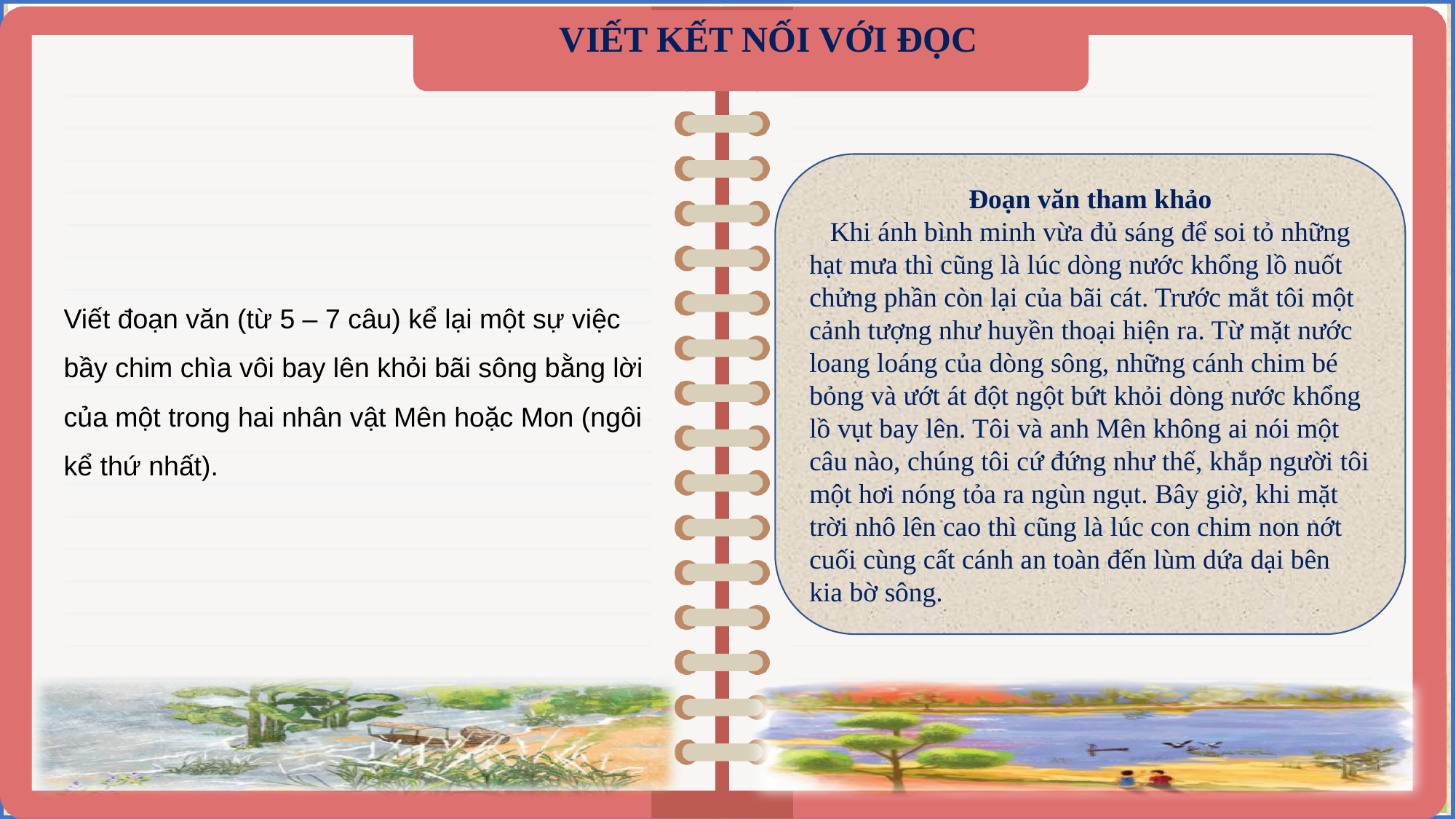

VIẾT KẾT NỐI VỚI ĐỌC
Đoạn văn tham khảo
   Khi ánh bình minh vừa đủ sáng để soi tỏ những hạt mưa thì cũng là lúc dòng nước khổng lồ nuốt chửng phần còn lại của bãi cát. Trước mắt tôi một cảnh tượng như huyền thoại hiện ra. Từ mặt nước loang loáng của dòng sông, những cánh chim bé bỏng và ướt át đột ngột bứt khỏi dòng nước khổng lồ vụt bay lên. Tôi và anh Mên không ai nói một câu nào, chúng tôi cứ đứng như thế, khắp người tôi một hơi nóng tỏa ra ngùn ngụt. Bây giờ, khi mặt trời nhô lên cao thì cũng là lúc con chim non nớt cuối cùng cất cánh an toàn đến lùm dứa dại bên kia bờ sông.
Viết đoạn văn (từ 5 – 7 câu) kể lại một sự việc bầy chim chìa vôi bay lên khỏi bãi sông bằng lời của một trong hai nhân vật Mên hoặc Mon (ngôi kể thứ nhất).